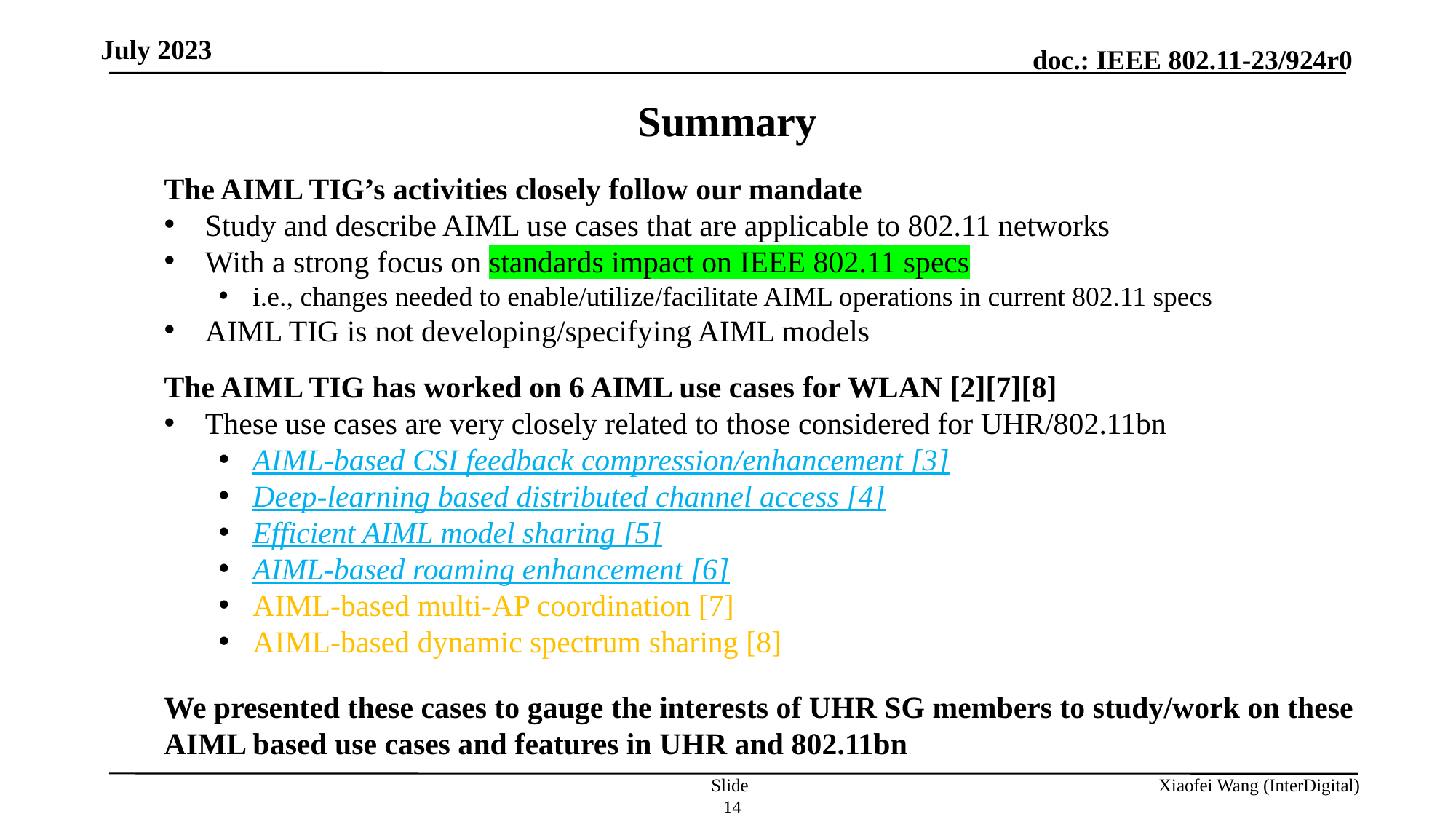

July 2023
Summary

The AIML TIG’s activities closely follow our mandate
Study and describe AIML use cases that are applicable to 802.11 networks
With a strong focus on standards impact on IEEE 802.11 specs
i.e., changes needed to enable/utilize/facilitate AIML operations in current 802.11 specs
AIML TIG is not developing/specifying AIML models

The AIML TIG has worked on 6 AIML use cases for WLAN [2][7][8]
These use cases are very closely related to those considered for UHR/802.11bn
AIML-based CSI feedback compression/enhancement [3]
Deep-learning based distributed channel access [4]
Efficient AIML model sharing [5]
AIML-based roaming enhancement [6]
AIML-based multi-AP coordination [7]
AIML-based dynamic spectrum sharing [8]

We presented these cases to gauge the interests of UHR SG members to study/work on these AIML based use cases and features in UHR and 802.11bn

Slide 14
Xiaofei Wang (InterDigital)